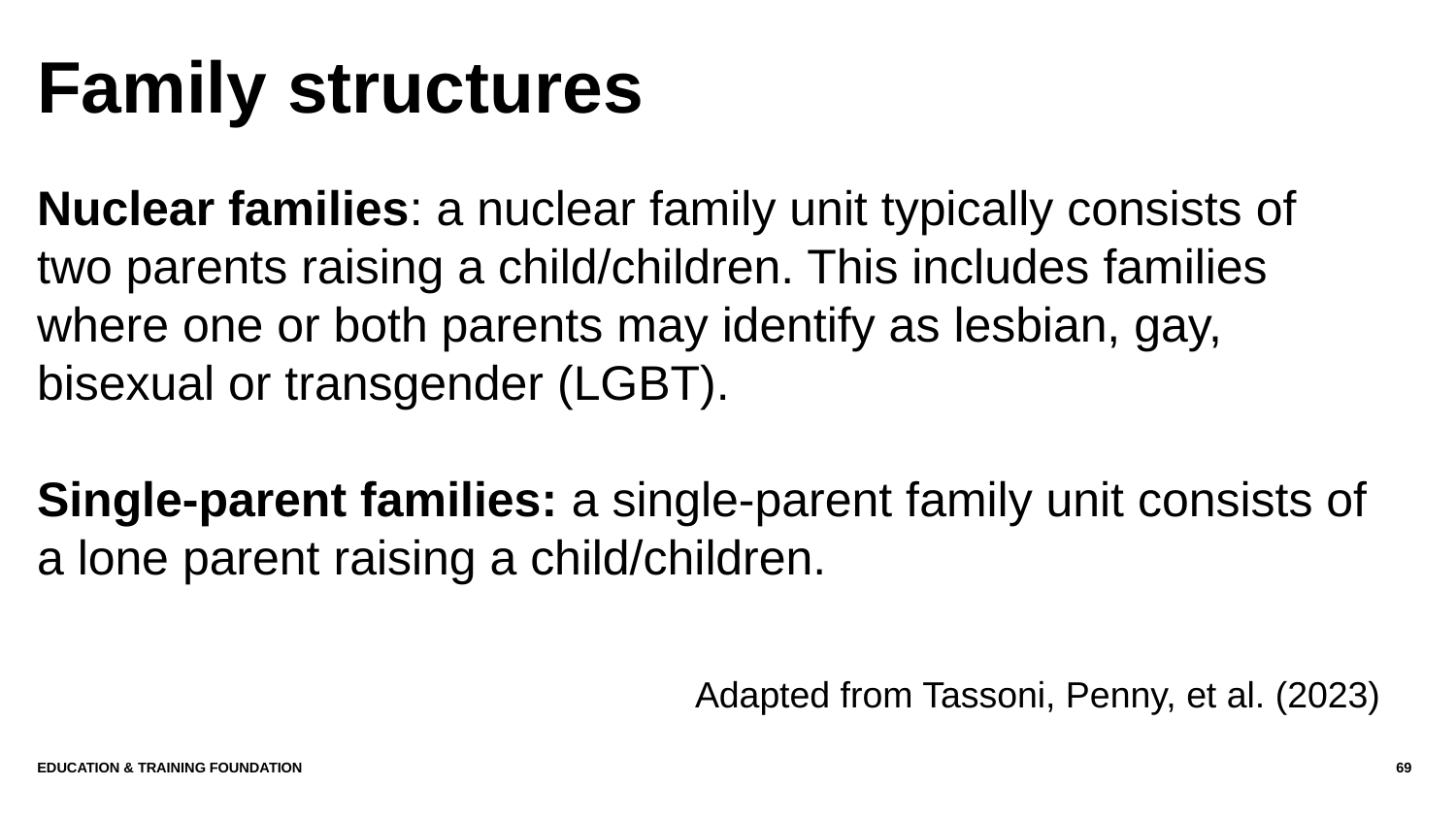

# Family structures
Nuclear families: a nuclear family unit typically consists of two parents raising a child/children. This includes families where one or both parents may identify as lesbian, gay, bisexual or transgender (LGBT).

Single-parent families: a single-parent family unit consists of a lone parent raising a child/children.

Adapted from Tassoni, Penny, et al. (2023)

Education & Training Foundation
69